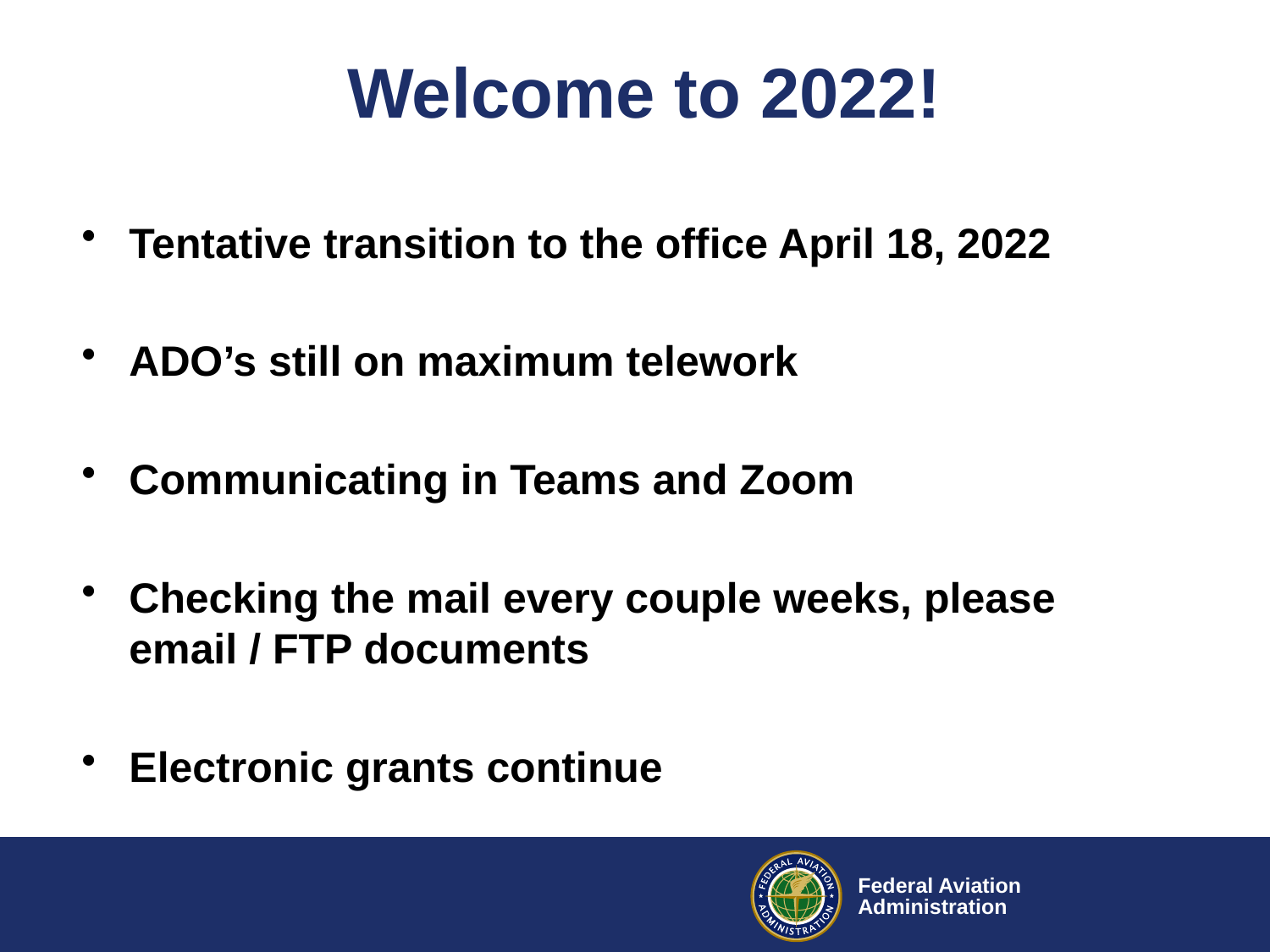

# Welcome to 2022!
Tentative transition to the office April 18, 2022

ADO’s still on maximum telework

Communicating in Teams and Zoom

Checking the mail every couple weeks, please email / FTP documents

Electronic grants continue